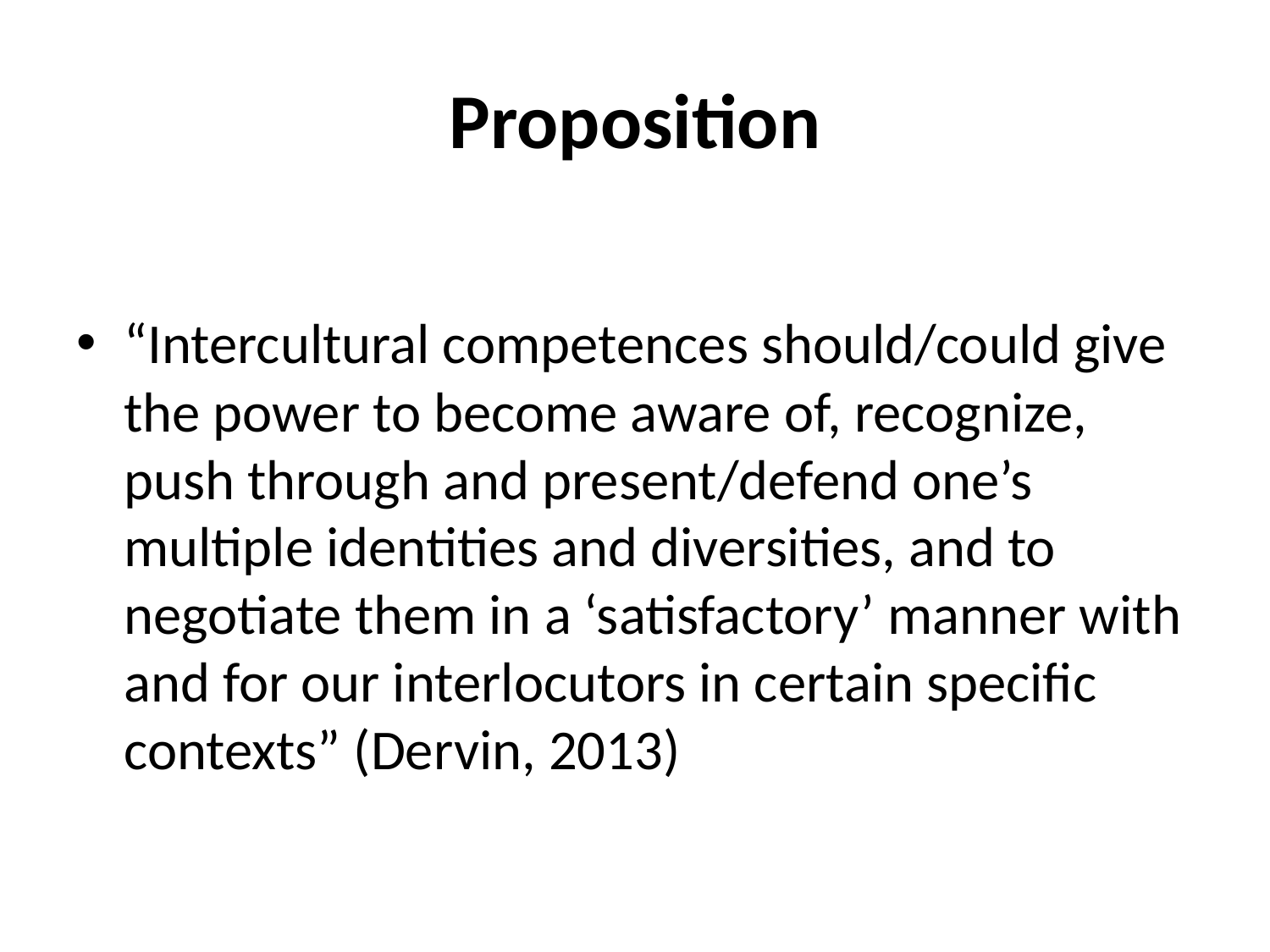

# Proposition

“Intercultural competences should/could give the power to become aware of, recognize, push through and present/defend one’s multiple identities and diversities, and to negotiate them in a ‘satisfactory’ manner with and for our interlocutors in certain specific contexts” (Dervin, 2013)